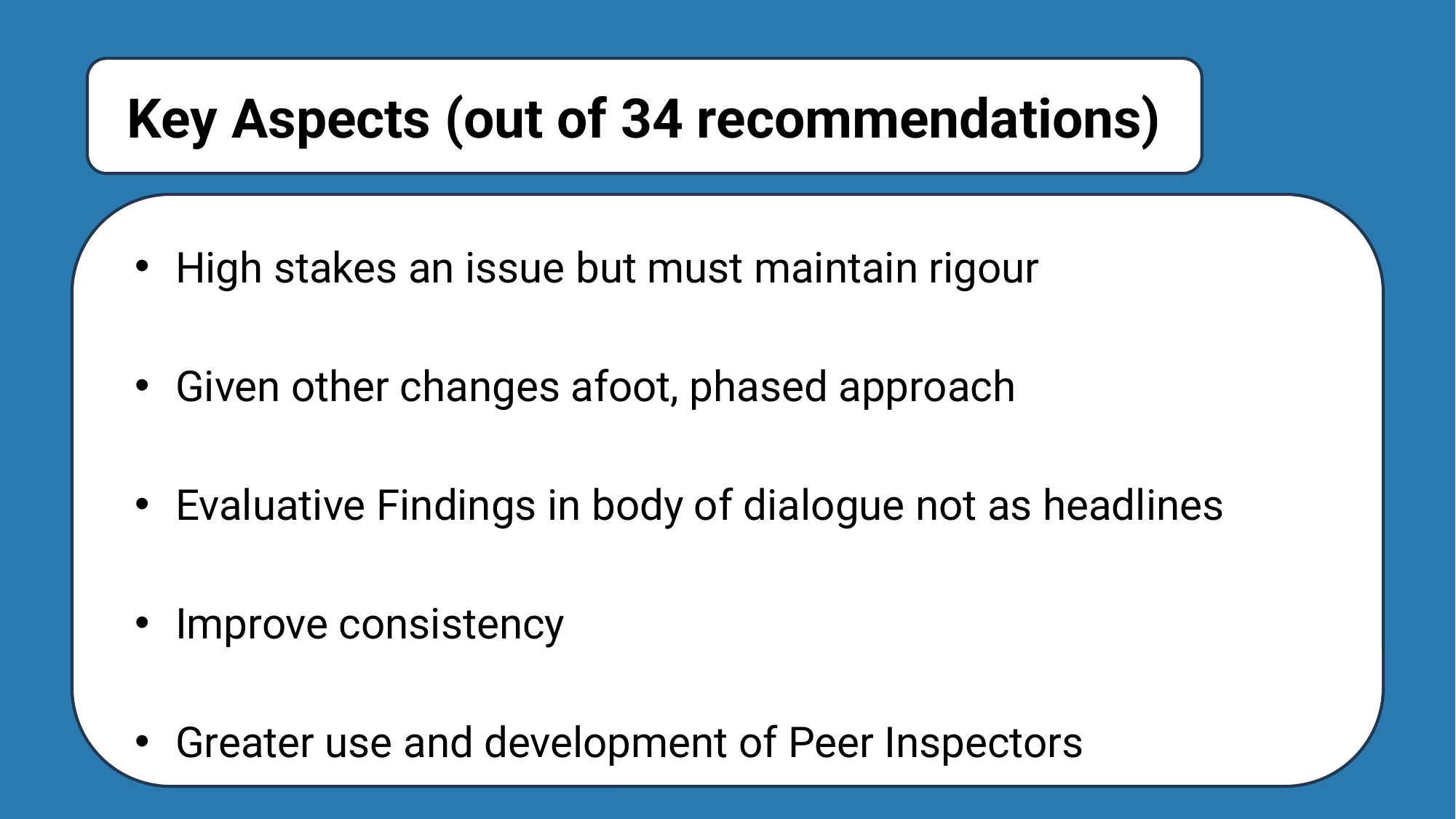

Key Aspects (out of 34 recommendations)

High stakes an issue but must maintain rigour

Given other changes afoot, phased approach

Evaluative Findings in body of dialogue not as headlines

Improve consistency

Greater use and development of Peer Inspectors